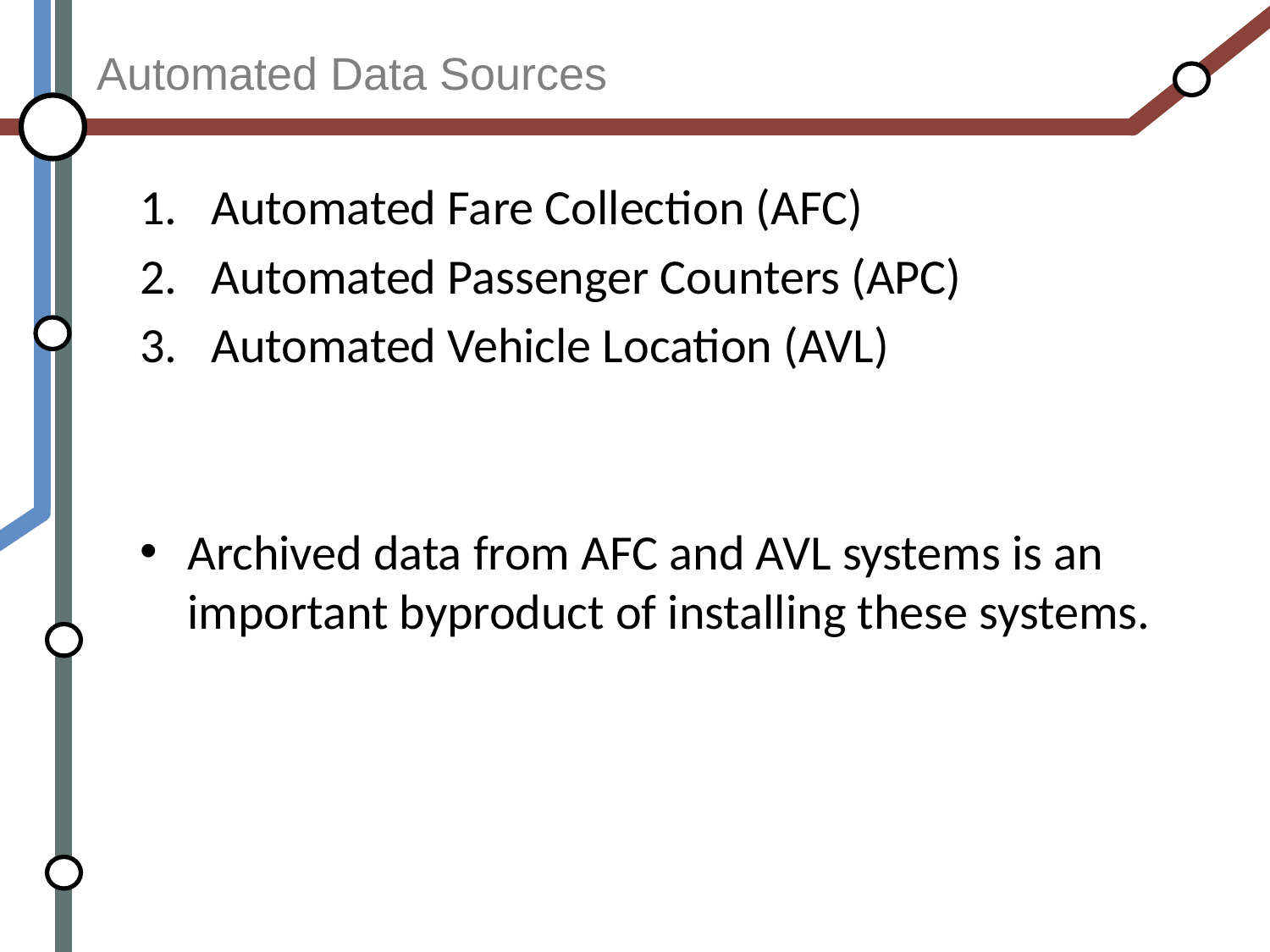

# Automated Data Sources
Automated Fare Collection (AFC)
Automated Passenger Counters (APC)
Automated Vehicle Location (AVL)

Archived data from AFC and AVL systems is an important byproduct of installing these systems.